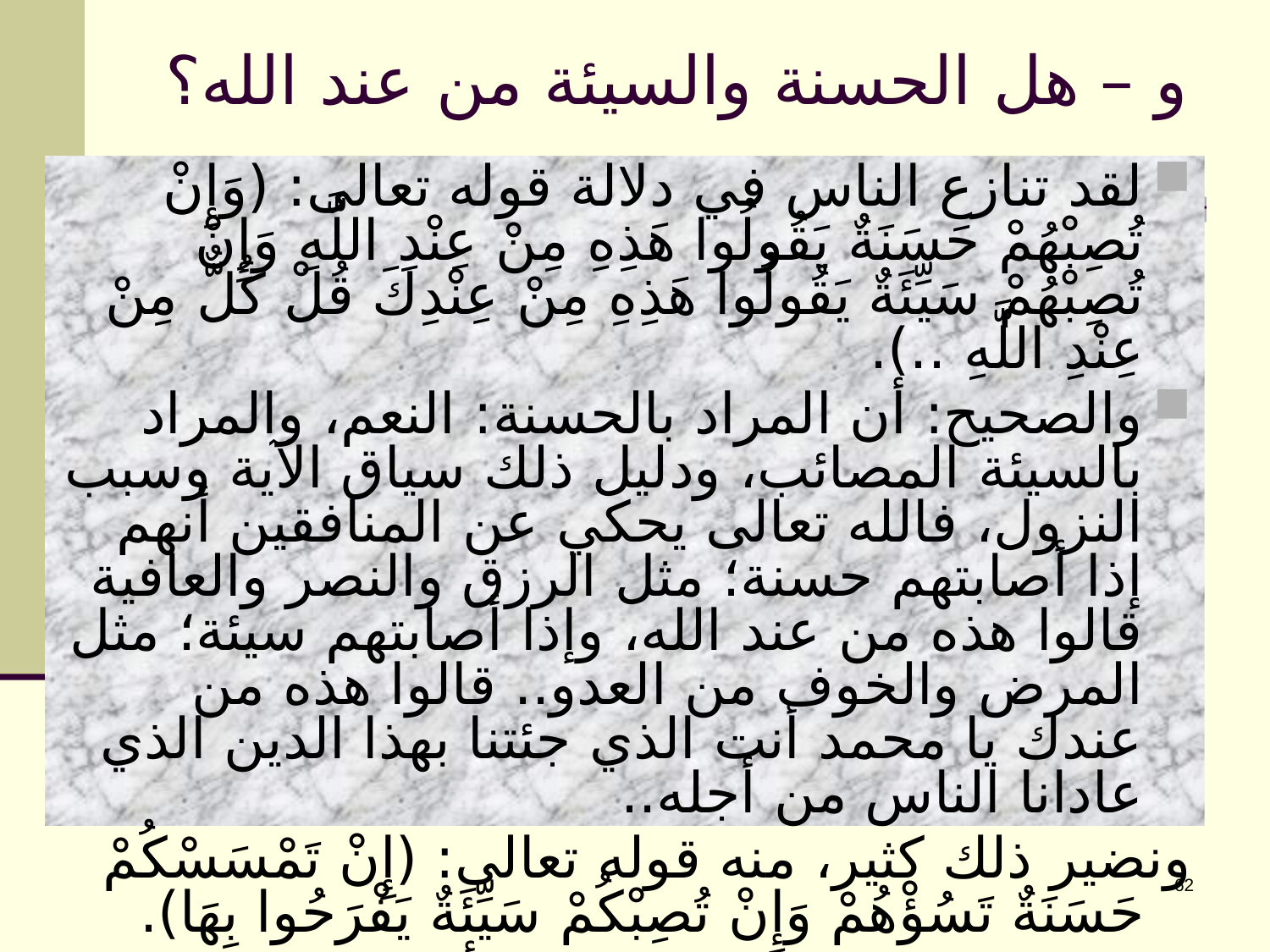

# و – هل الحسنة والسيئة من عند الله؟
لقد تنازع الناس في دلالة قوله تعالى: (وَإِنْ تُصِبْهُمْ حَسَنَةٌ يَقُولُوا هَذِهِ مِنْ عِنْدِ اللَّهِ وَإِنْ تُصِبْهُمْ سَيِّئَةٌ يَقُولُوا هَذِهِ مِنْ عِنْدِكَ قُلْ كُلٌّ مِنْ عِنْدِ اللَّهِ ..).
والصحيح: أن المراد بالحسنة: النعم، والمراد بالسيئة المصائب، ودليل ذلك سياق الآية وسبب النزول، فالله تعالى يحكي عن المنافقين أنهم إذا أصابتهم حسنة؛ مثل الرزق والنصر والعافية قالوا هذه من عند الله، وإذا أصابتهم سيئة؛ مثل المرض والخوف من العدو.. قالوا هذه من عندك يا محمد أنت الذي جئتنا بهذا الدين الذي عادانا الناس من أجله..
	ونضير ذلك كثير، منه قوله تعالى: (إِنْ تَمْسَسْكُمْ حَسَنَةٌ تَسُؤْهُمْ وَإِنْ تُصِبْكُمْ سَيِّئَةٌ يَفْرَحُوا بِهَا).
ومعنى: (قل كل من عند الله ) أي الشدة والرخاء والظفر والهزيمة... من عند الله أي: بقضاء الله وقدره.
62